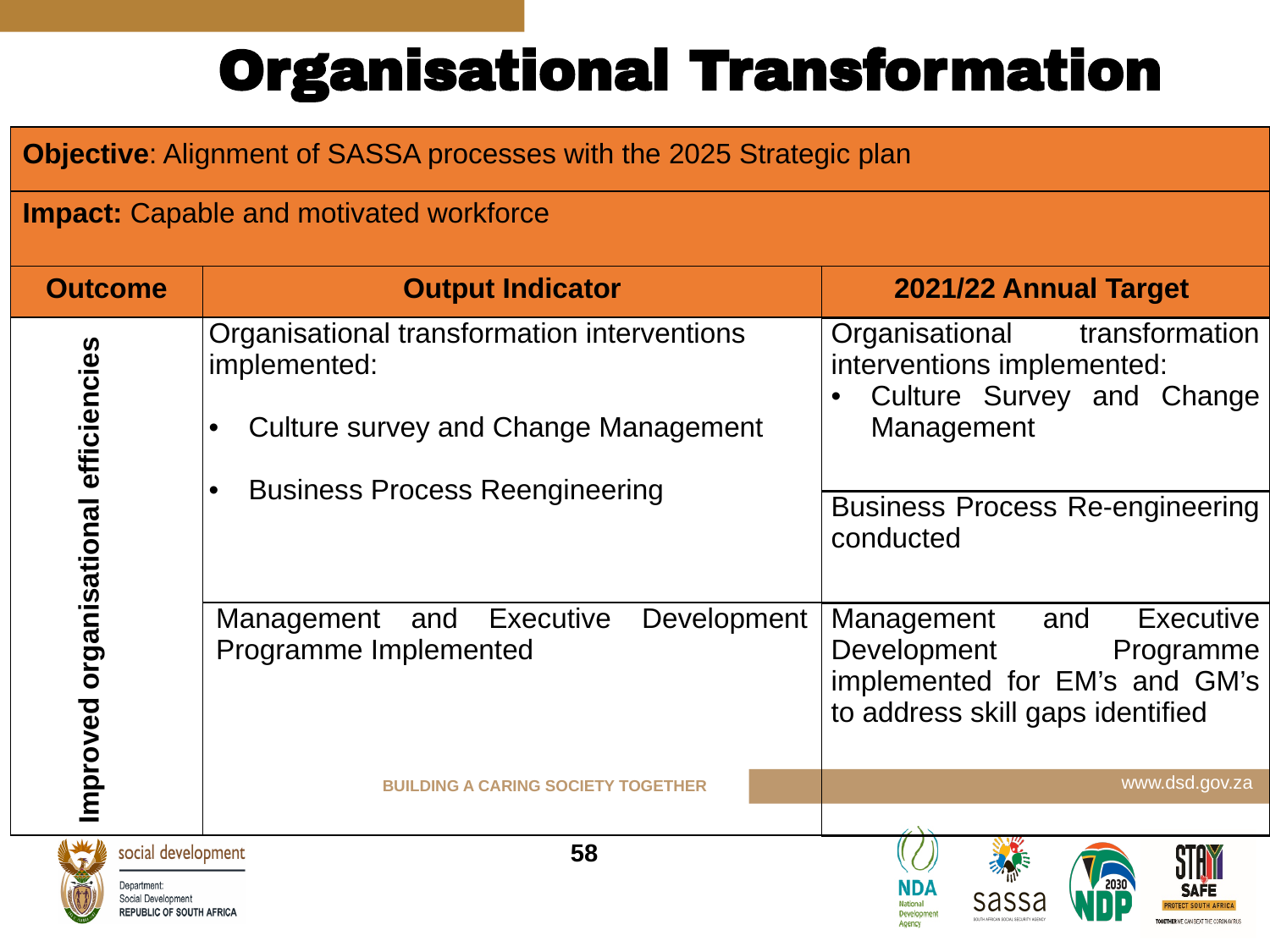

Organisational Transformation
| Objective: Alignment of SASSA processes with the 2025 Strategic plan |  |  |
| --- | --- | --- |
| Impact: Capable and motivated workforce |  |  |
| Outcome | Output Indicator | 2021/22 Annual Target |
| Improved organisational efficiencies | Organisational transformation interventions implemented: Culture survey and Change Management Business Process Reengineering | Organisational transformation interventions implemented: Culture Survey and Change Management |
|  |  | Business Process Re-engineering conducted |
|  | Management and Executive Development Programme Implemented | Management and Executive Development Programme implemented for EM’s and GM’s to address skill gaps identified |
58